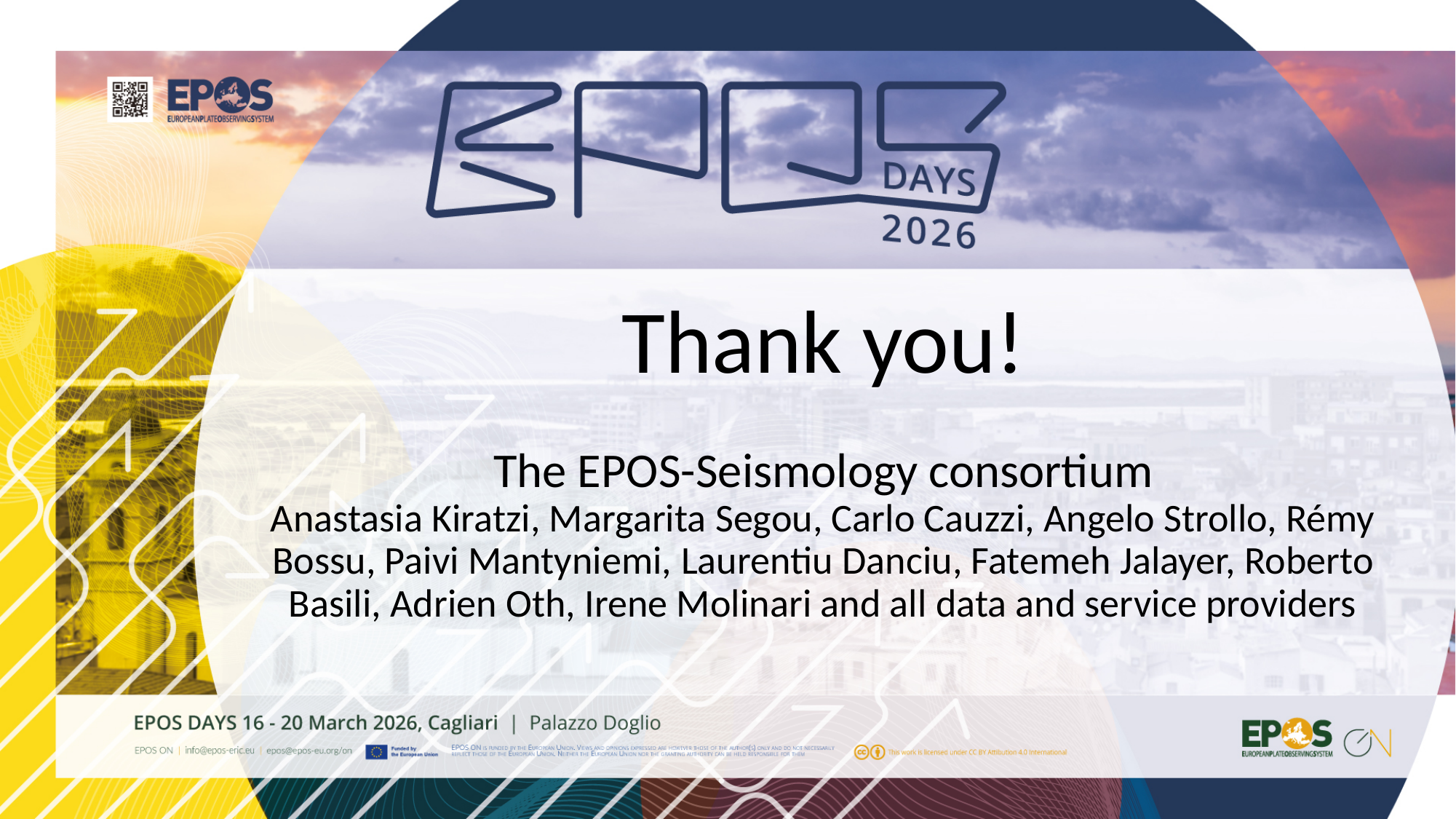

Thank you!

The EPOS-Seismology consortium
Anastasia Kiratzi, Margarita Segou, Carlo Cauzzi, Angelo Strollo, Rémy Bossu, Paivi Mantyniemi, Laurentiu Danciu, Fatemeh Jalayer, Roberto Basili, Adrien Oth, Irene Molinari and all data and service providers